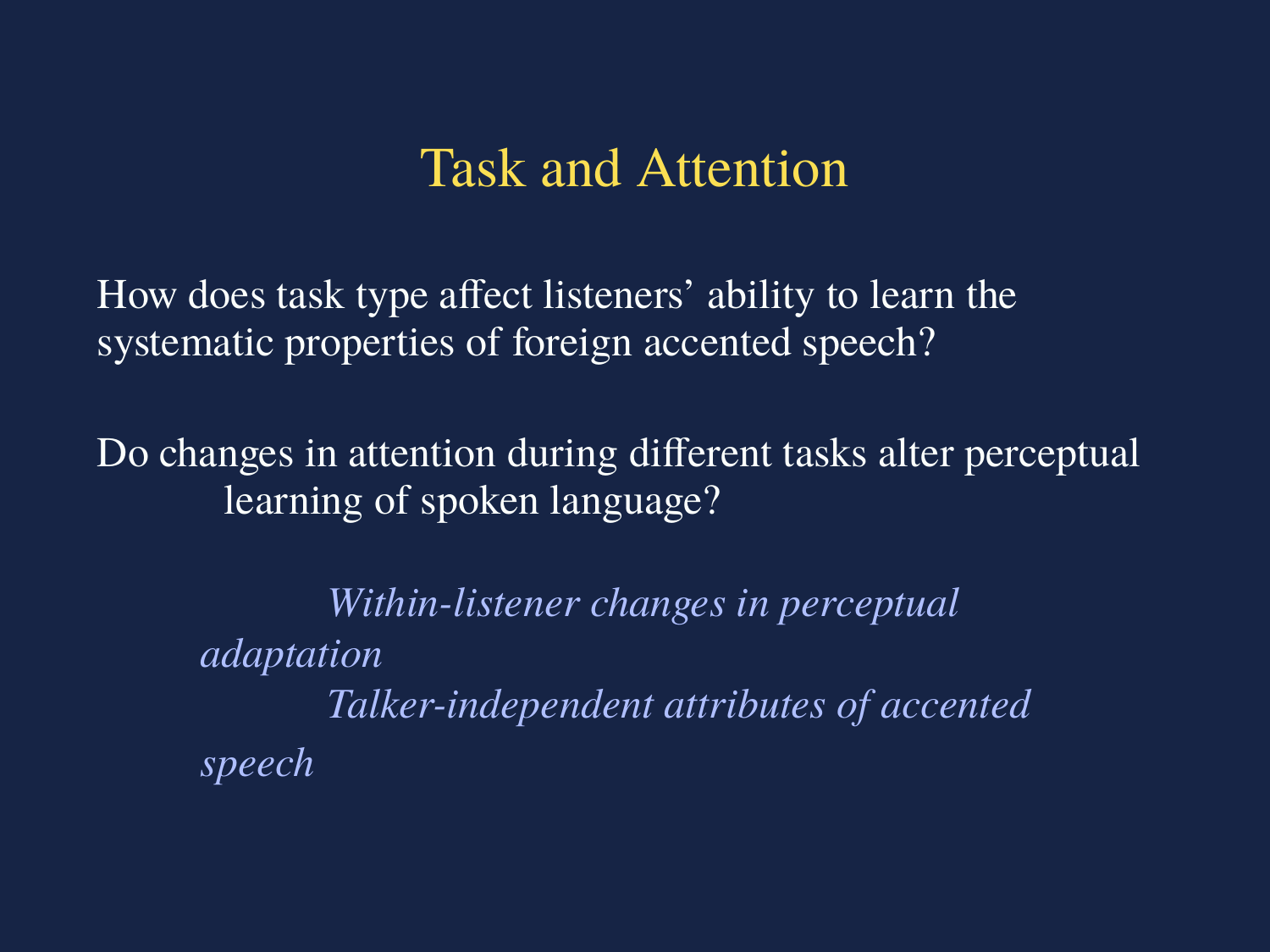

Task and Attention
How does task type affect listeners’ ability to learn the 	systematic properties of foreign accented speech?

Do changes in attention during different tasks alter perceptual 	learning of spoken language?

		Within-listener changes in perceptual adaptation
		Talker-independent attributes of accented speech